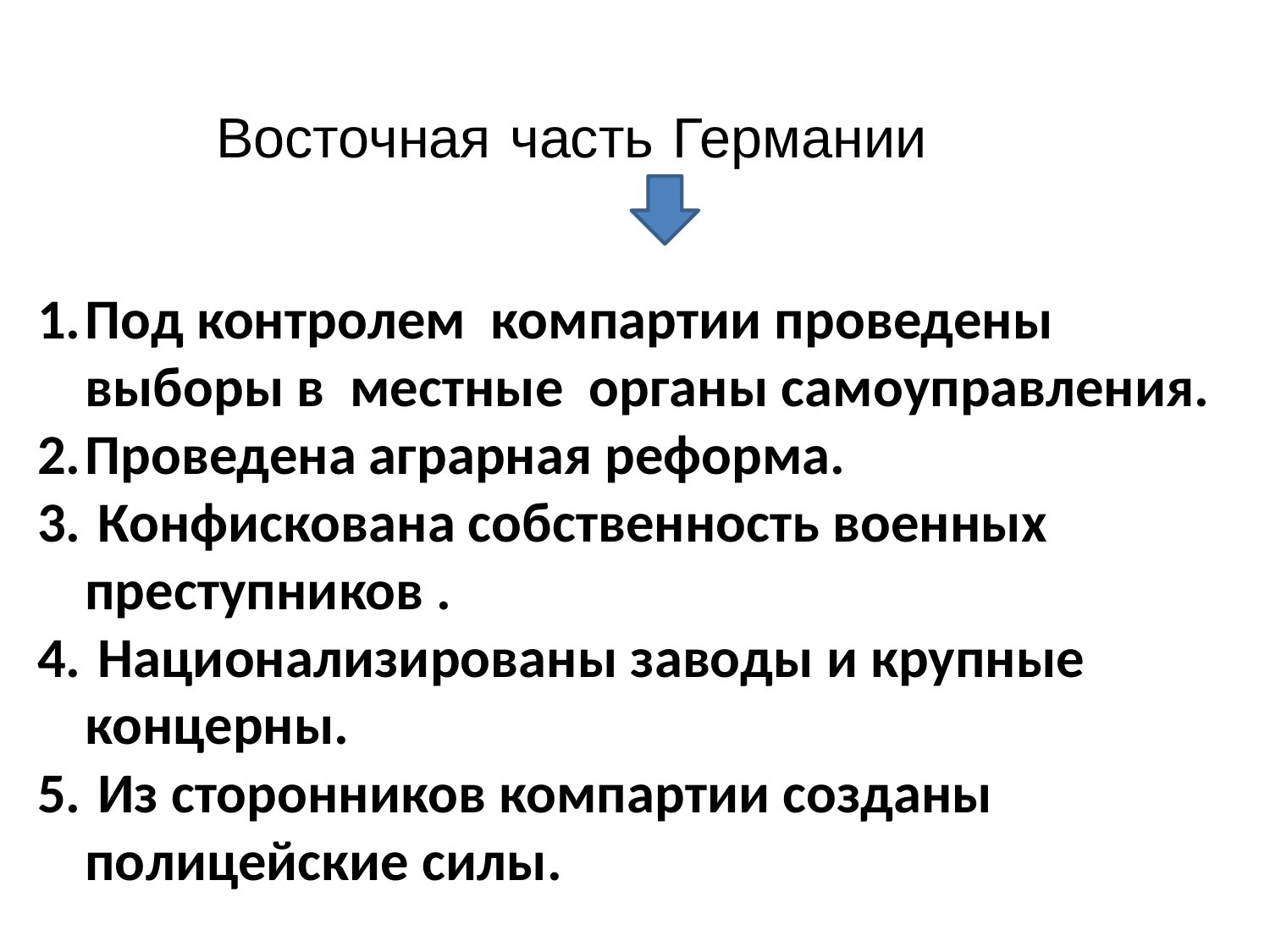

Восточная часть Германии

Под контролем  компартии проведены выборы в  местные  органы самоуправления.
Проведена аграрная реформа.
 Конфискована собственность военных преступников .
 Национализированы заводы и крупные концерны.
 Из сторонников компартии созданы полицейские силы.